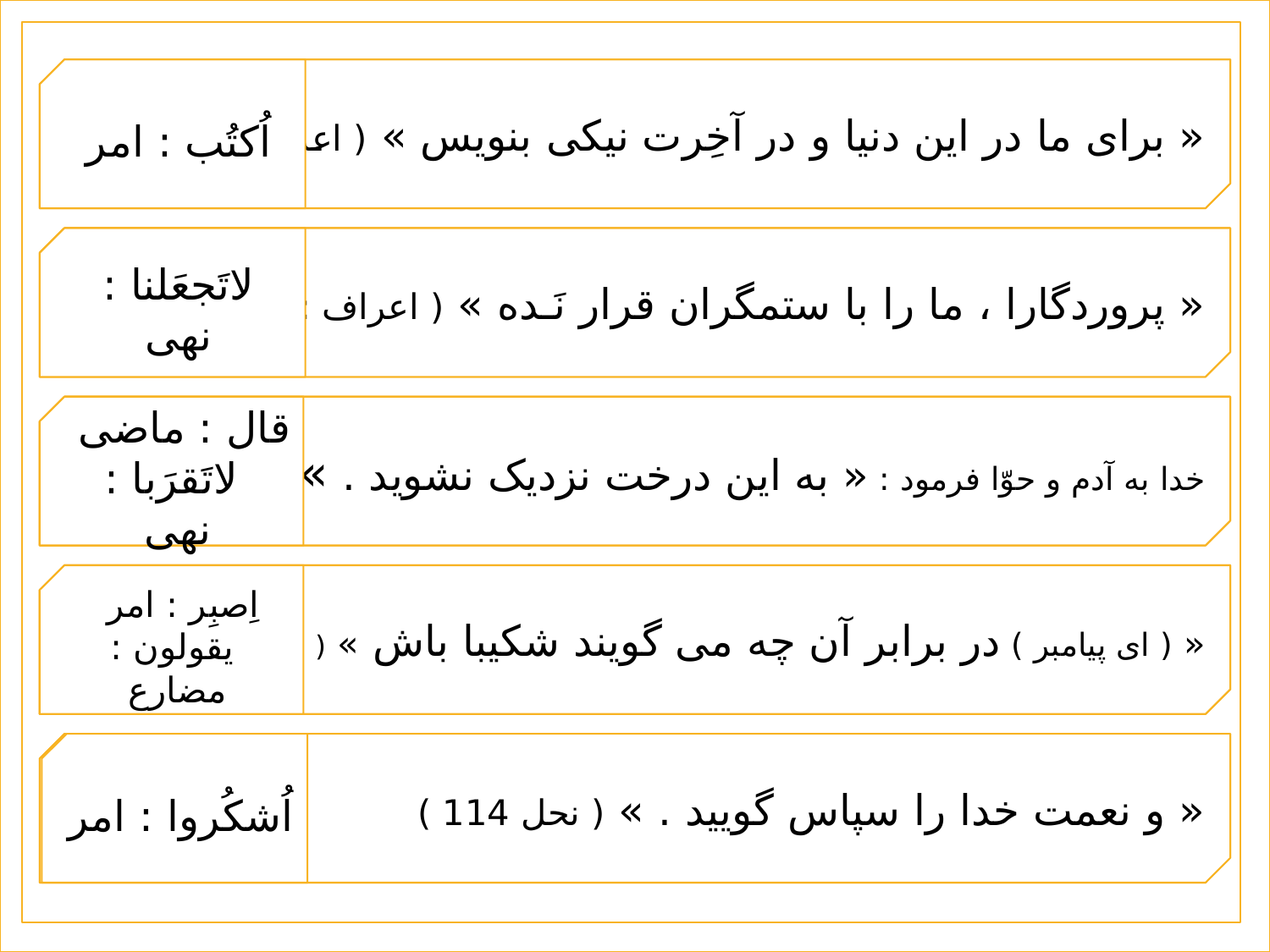

*«( اُکتُب لَنا فِی هَذِهِ الدّنیا حَسَنَۀً وَ فِی الآخِرَۀِ )»*
« برای ما در این دنیا و در آخِرت نیکی بنویس » ( اعراف : 156 )
اُکتُب : امر
*«( رَبَّـنا لاتَجعَلـنا مَـعَ القَـومِ الظّالِمـینَ )»*
« پروردگارا ، ما را با ستمگران قرار نَـده » ( اعراف : 47 )
لاتَجعَلنا : نهی
قال اللهُ لِآدَمَ و حوّاءَ : *«( لاتَقـرَبا هَذِهِ الشّجَرَۀَ )»*
خدا به آدم و حوّا فرمود : « به این درخت نزدیک نشوید . » ( اعراف : 19 )
قال : ماضی
 لاتَقرَبا : نهی
*«( وَ اصبِـر عَلَی ما یَقولـونَ ... )»*
« ( ای پیامبر ) در برابر آن چه می گویند شکیبا باش » ( مزّمّل : 10 )
اِصبِر : امر
 یقولون : مضارع
*«( وَ اشکُـروا نِعمَـۀَ اللهِ )»*
« و نعمت خدا را سپاس گویید . » ( نحل 114 )
اُشکُروا : امر